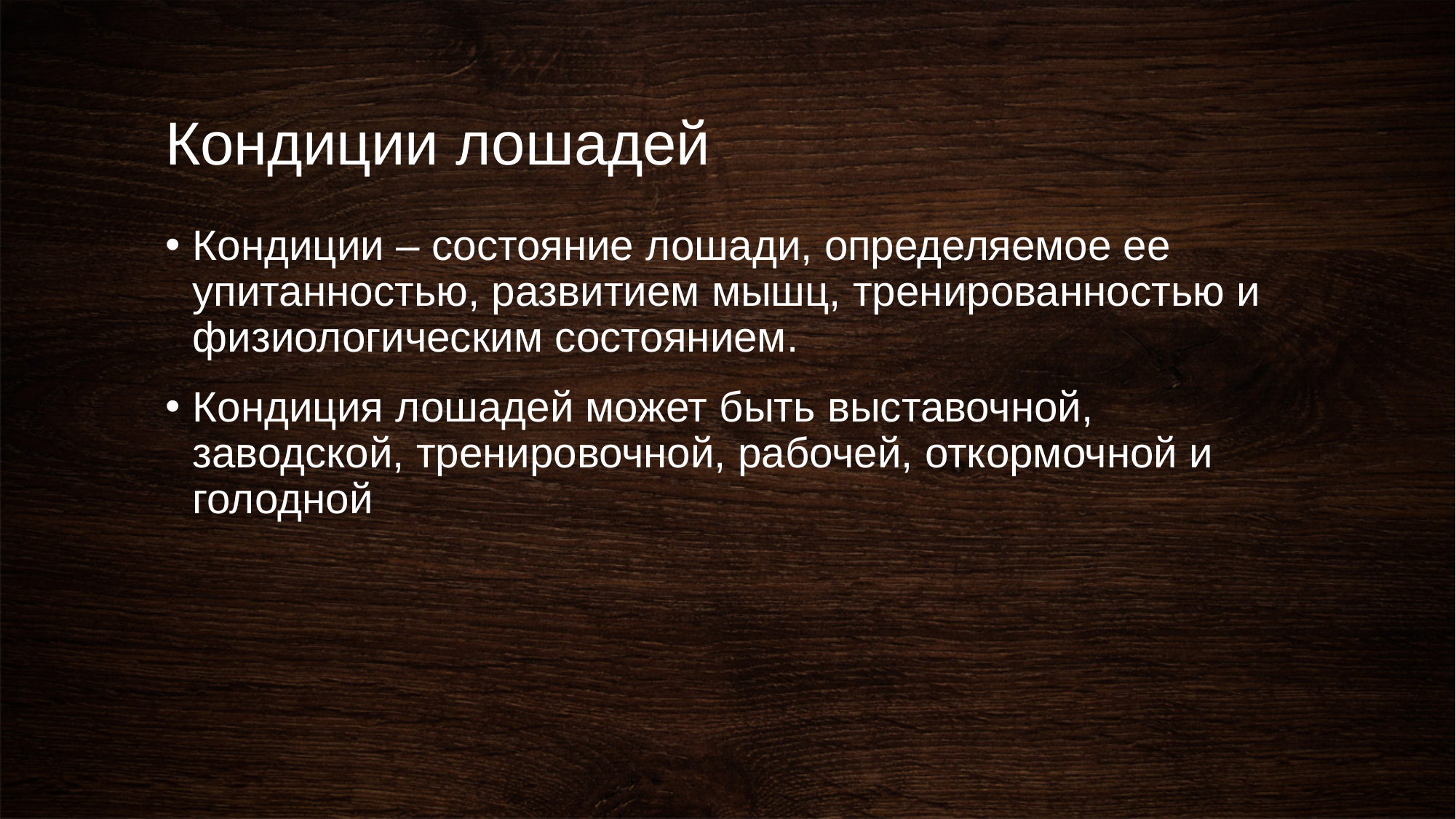

# Кондиции лошадей
Кондиции – состояние лошади, определяемое ее упитанностью, развитием мышц, тренированностью и физиологическим состоянием.
Кондиция лошадей может быть выставочной, заводской, тренировочной, рабочей, откормочной и голодной